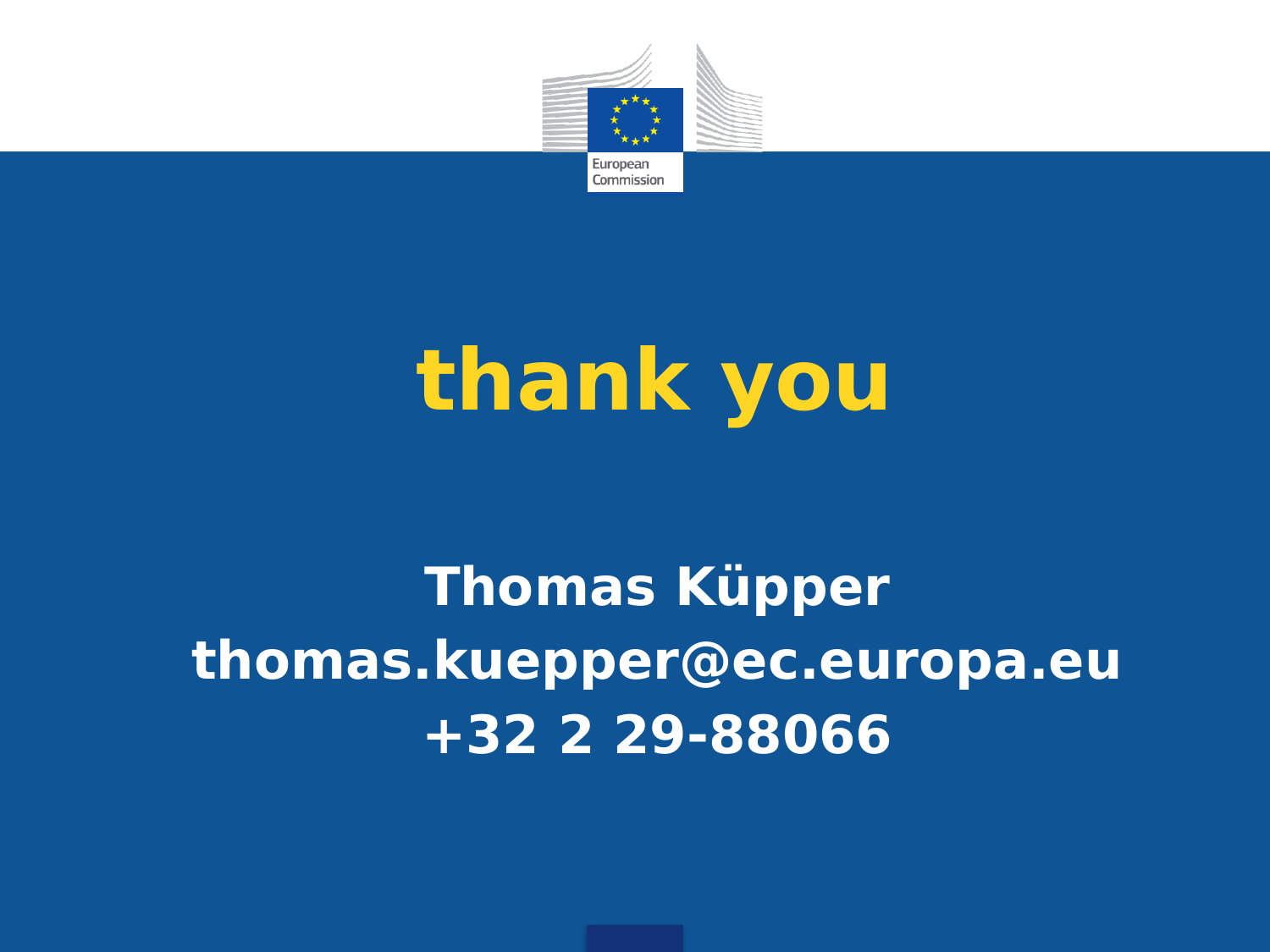

# thank you
Thomas Küpper
thomas.kuepper@ec.europa.eu
+32 2 29-88066